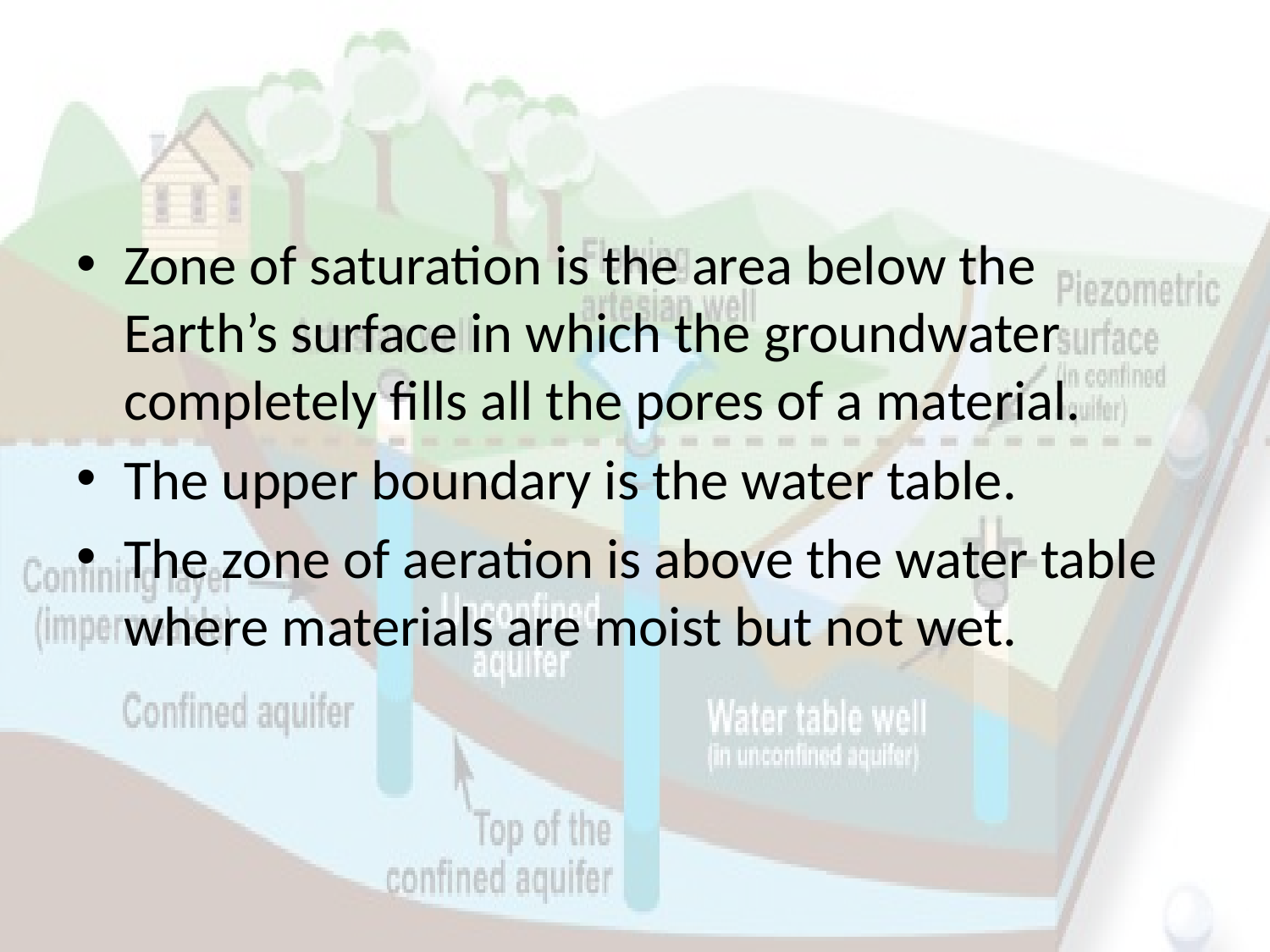

#
Zone of saturation is the area below the Earth’s surface in which the groundwater completely fills all the pores of a material.
The upper boundary is the water table.
The zone of aeration is above the water table where materials are moist but not wet.